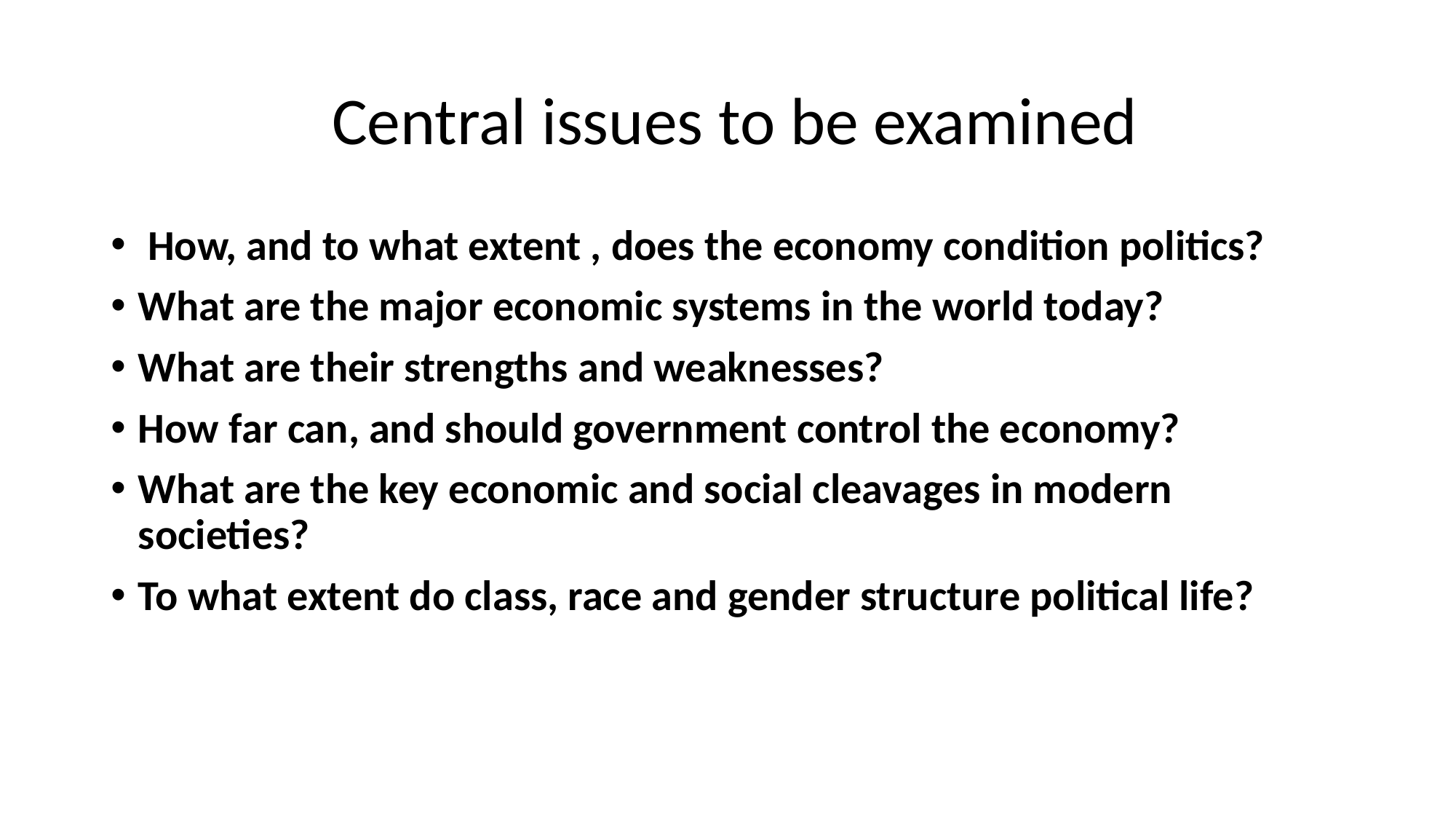

# Central issues to be examined
 How, and to what extent , does the economy condition politics?
What are the major economic systems in the world today?
What are their strengths and weaknesses?
How far can, and should government control the economy?
What are the key economic and social cleavages in modern societies?
To what extent do class, race and gender structure political life?